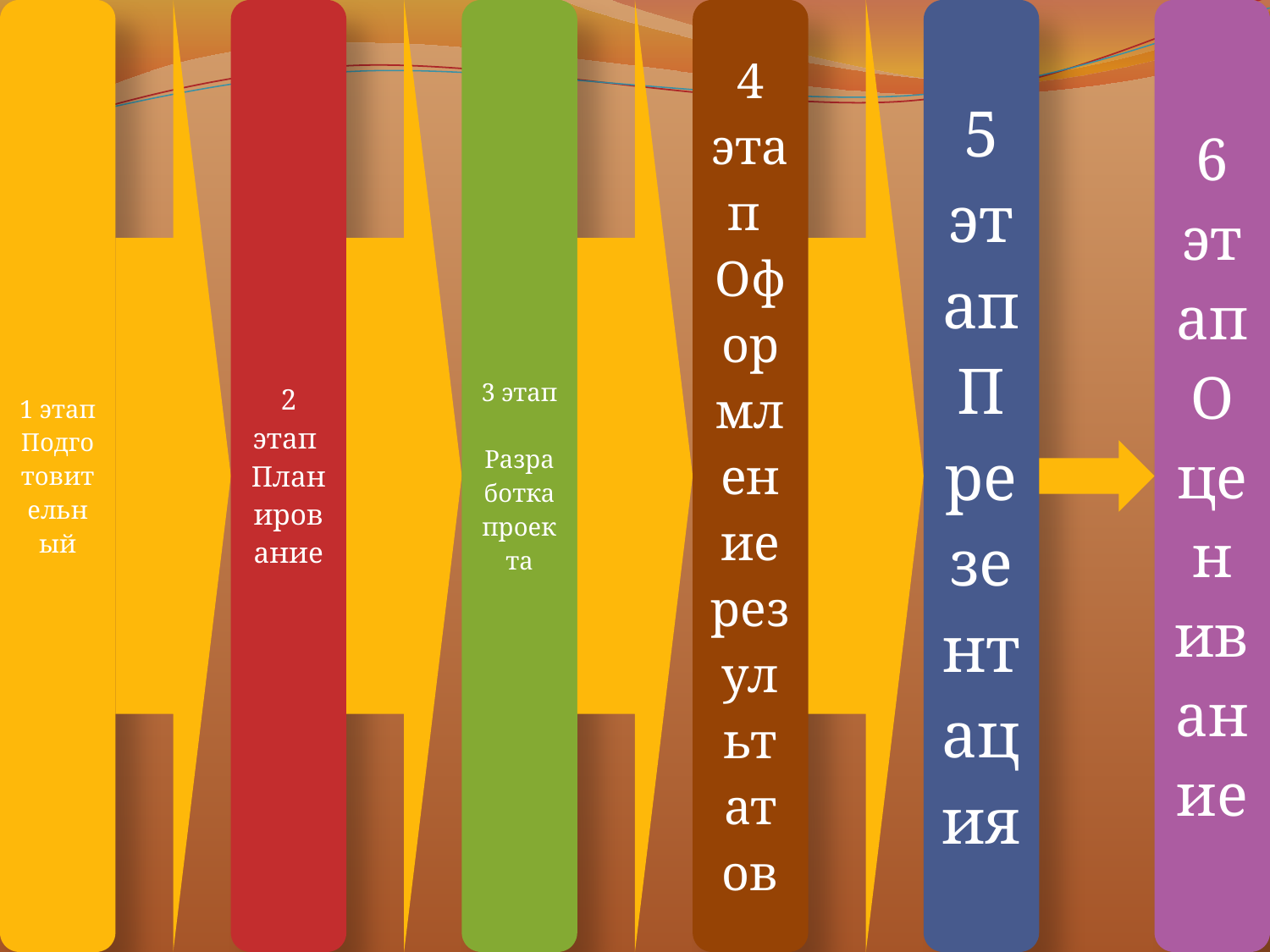

1 этап
Подготовительный
2 этап
Планирование
3 этап
 Разработка проекта
4 этап
Оформление результатов
6 этап
Оценивание
5 этап
Презентация
#